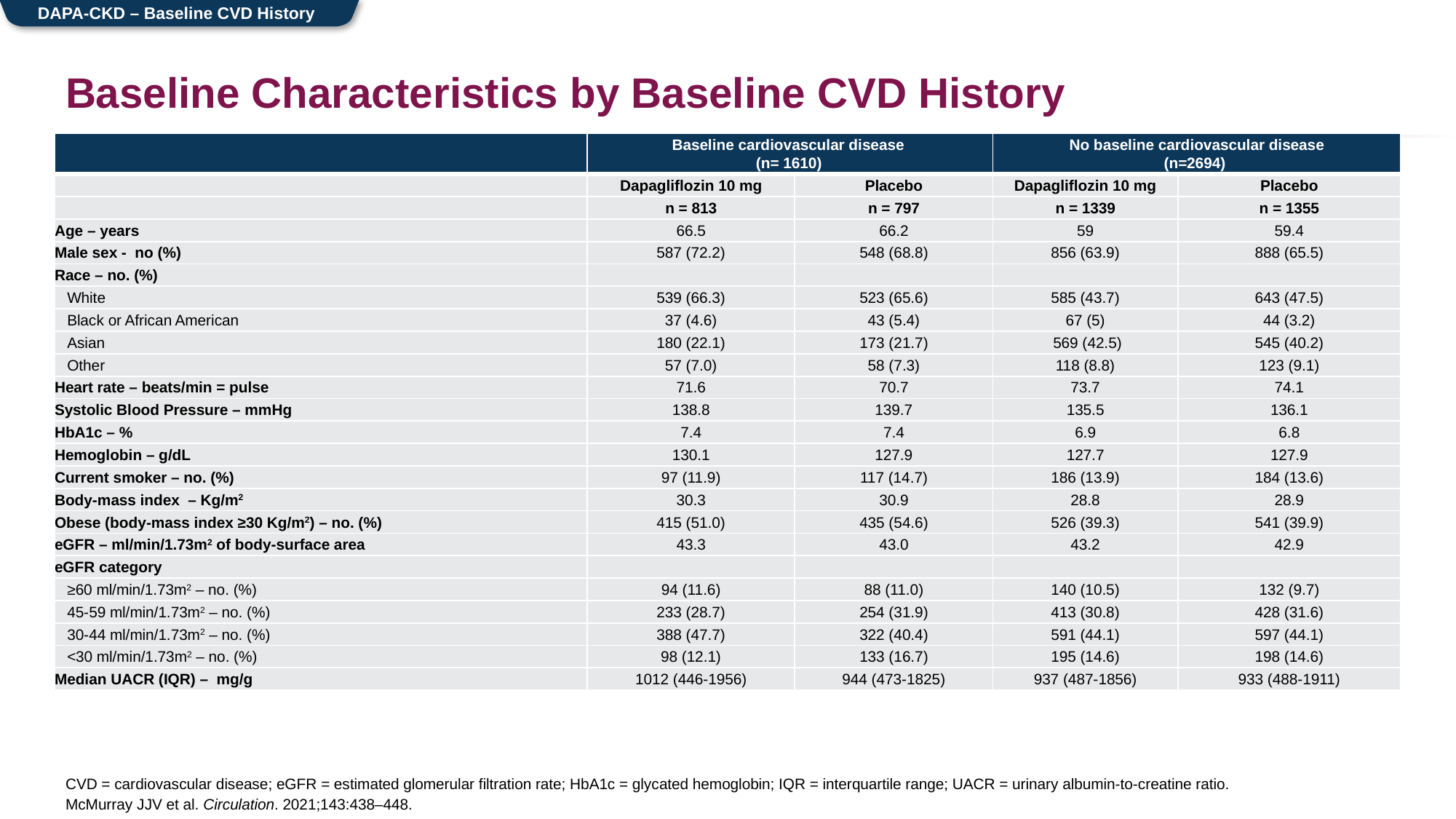

DAPA-CKD – Baseline CVD History

# Baseline Characteristics by Baseline CVD History
|  | Baseline cardiovascular disease (n= 1610) |  | No baseline cardiovascular disease (n=2694) |  |
| --- | --- | --- | --- | --- |
|  | Dapagliflozin 10 mg | Placebo | Dapagliflozin 10 mg | Placebo |
|  | n = 813 | n = 797 | n = 1339 | n = 1355 |
| Age – years | 66.5 | 66.2 | 59 | 59.4 |
| Male sex - no (%) | 587 (72.2) | 548 (68.8) | 856 (63.9) | 888 (65.5) |
| Race – no. (%) |  |  |  |  |
| White | 539 (66.3) | 523 (65.6) | 585 (43.7) | 643 (47.5) |
| Black or African American | 37 (4.6) | 43 (5.4) | 67 (5) | 44 (3.2) |
| Asian | 180 (22.1) | 173 (21.7) | 569 (42.5) | 545 (40.2) |
| Other | 57 (7.0) | 58 (7.3) | 118 (8.8) | 123 (9.1) |
| Heart rate – beats/min = pulse | 71.6 | 70.7 | 73.7 | 74.1 |
| Systolic Blood Pressure – mmHg | 138.8 | 139.7 | 135.5 | 136.1 |
| HbA1c – % | 7.4 | 7.4 | 6.9 | 6.8 |
| Hemoglobin – g/dL | 130.1 | 127.9 | 127.7 | 127.9 |
| Current smoker – no. (%) | 97 (11.9) | 117 (14.7) | 186 (13.9) | 184 (13.6) |
| Body-mass index – Kg/m2 | 30.3 | 30.9 | 28.8 | 28.9 |
| Obese (body-mass index ≥30 Kg/m2) – no. (%) | 415 (51.0) | 435 (54.6) | 526 (39.3) | 541 (39.9) |
| eGFR – ml/min/1.73m2 of body-surface area | 43.3 | 43.0 | 43.2 | 42.9 |
| eGFR category |  |  |  |  |
| ≥60 ml/min/1.73m2 – no. (%) | 94 (11.6) | 88 (11.0) | 140 (10.5) | 132 (9.7) |
| 45-59 ml/min/1.73m2 – no. (%) | 233 (28.7) | 254 (31.9) | 413 (30.8) | 428 (31.6) |
| 30-44 ml/min/1.73m2 – no. (%) | 388 (47.7) | 322 (40.4) | 591 (44.1) | 597 (44.1) |
| <30 ml/min/1.73m2 – no. (%) | 98 (12.1) | 133 (16.7) | 195 (14.6) | 198 (14.6) |
| Median UACR (IQR) – mg/g | 1012 (446-1956) | 944 (473-1825) | 937 (487-1856) | 933 (488-1911) |
CVD = cardiovascular disease; eGFR = estimated glomerular filtration rate; HbA1c = glycated hemoglobin; IQR = interquartile range; UACR = urinary albumin-to-creatine ratio.
McMurray JJV et al. Circulation. 2021;143:438–448.